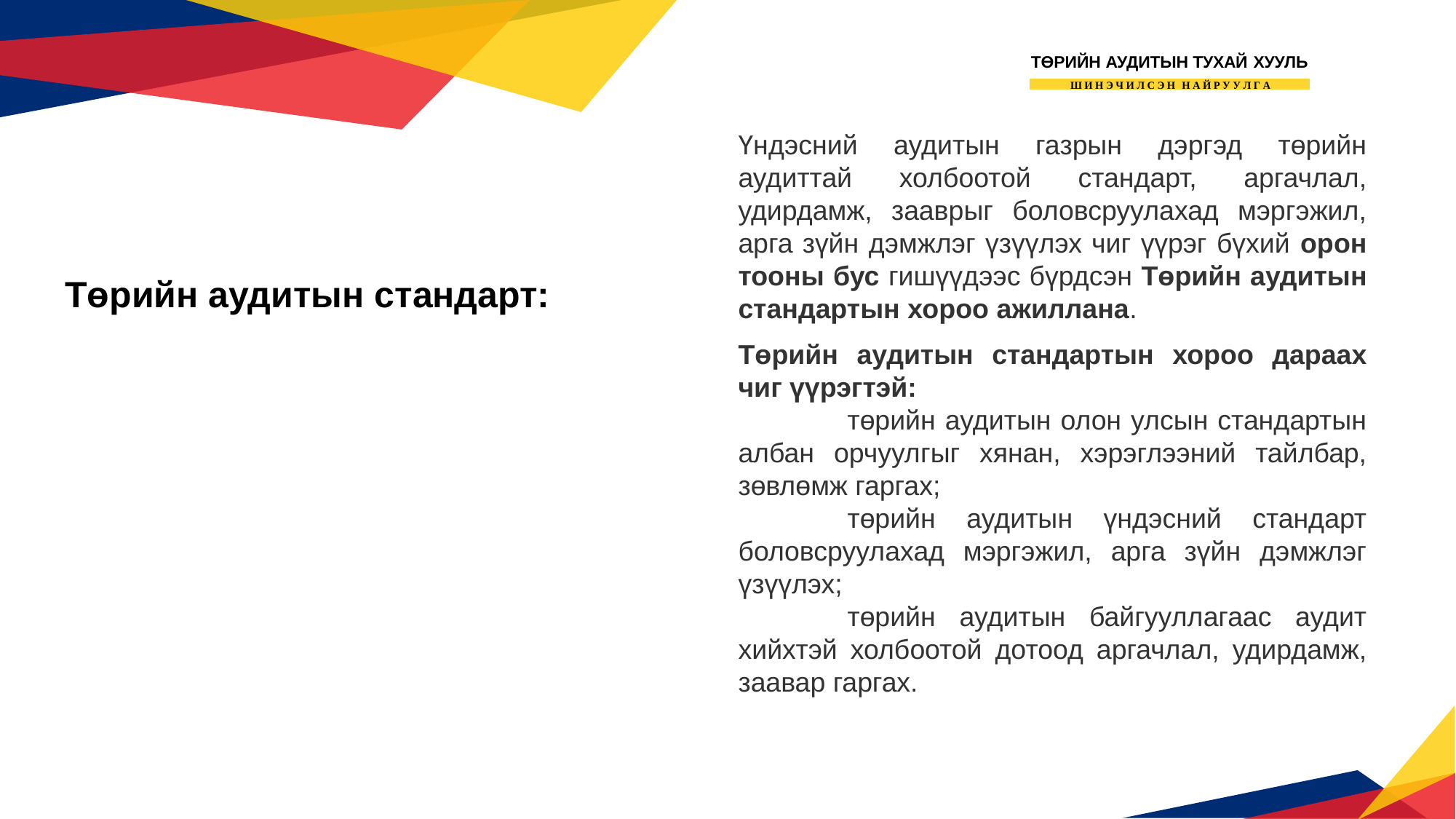

ТӨРИЙН АУДИТЫН ТУХАЙ ХУУЛЬ
Ш И Н Э Ч И Л С Э Н  Н А Й Р У У Л Г А
Үндэсний аудитын газрын дэргэд төрийн аудиттай холбоотой стандарт, аргачлал, удирдамж, зааврыг боловсруулахад мэргэжил, арга зүйн дэмжлэг үзүүлэх чиг үүрэг бүхий орон тооны бус гишүүдээс бүрдсэн Төрийн аудитын стандартын хороо ажиллана.
Төрийн аудитын стандарт:
Төрийн аудитын стандартын хороо дараах чиг үүрэгтэй:
төрийн аудитын олон улсын стандартын албан орчуулгыг хянан, хэрэглээний тайлбар, зөвлөмж гаргах;
төрийн аудитын үндэсний стандарт боловсруулахад мэргэжил, арга зүйн дэмжлэг үзүүлэх;
төрийн аудитын байгууллагаас аудит хийхтэй холбоотой дотоод аргачлал, удирдамж, заавар гаргах.